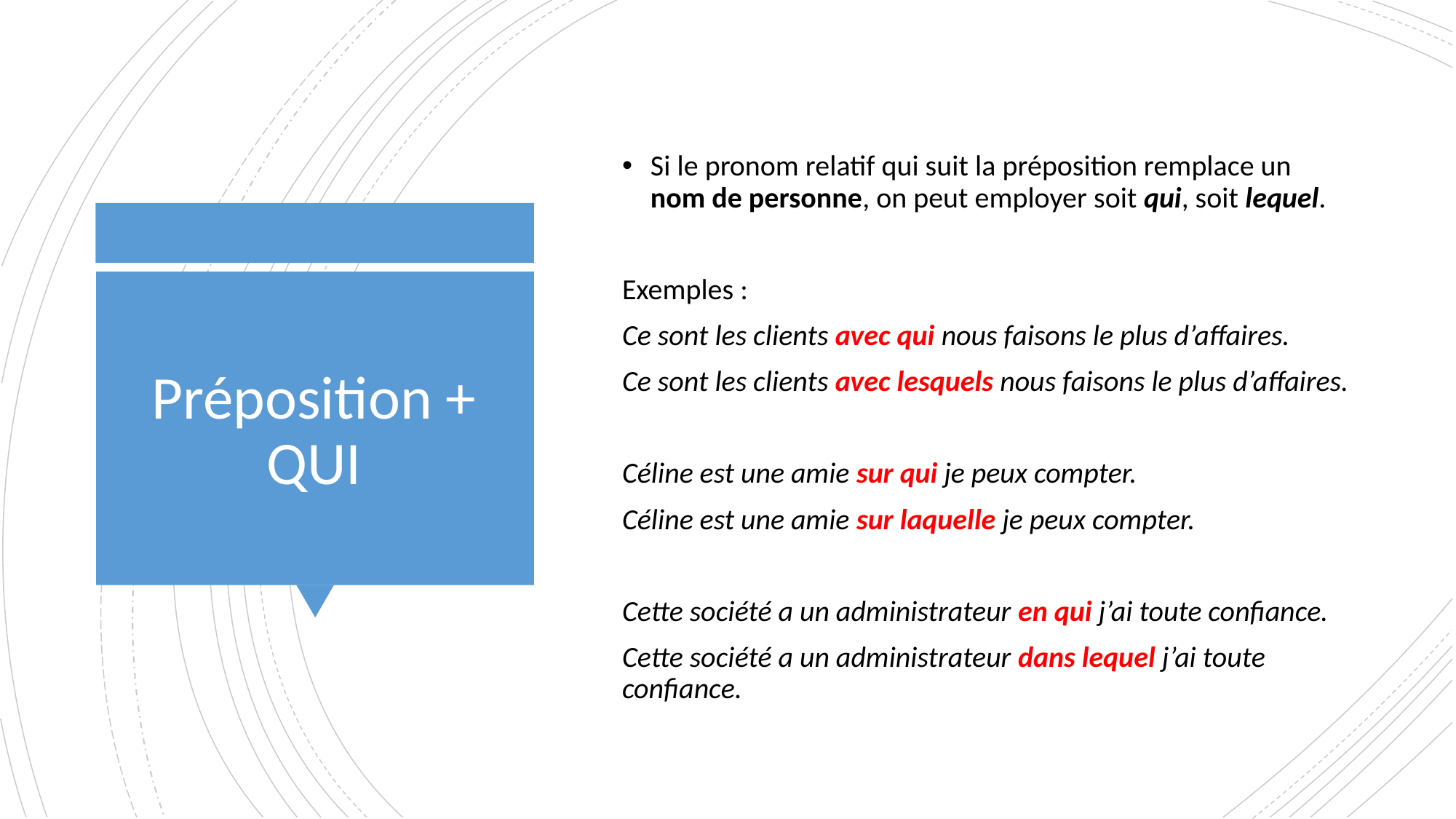

Si le pronom relatif qui suit la préposition remplace un nom de personne, on peut employer soit qui, soit lequel.

Exemples :
Ce sont les clients avec qui nous faisons le plus d’affaires.
Ce sont les clients avec lesquels nous faisons le plus d’affaires.

Céline est une amie sur qui je peux compter.
Céline est une amie sur laquelle je peux compter.

Cette société a un administrateur en qui j’ai toute confiance.
Cette société a un administrateur dans lequel j’ai toute confiance.

# Préposition + QUI